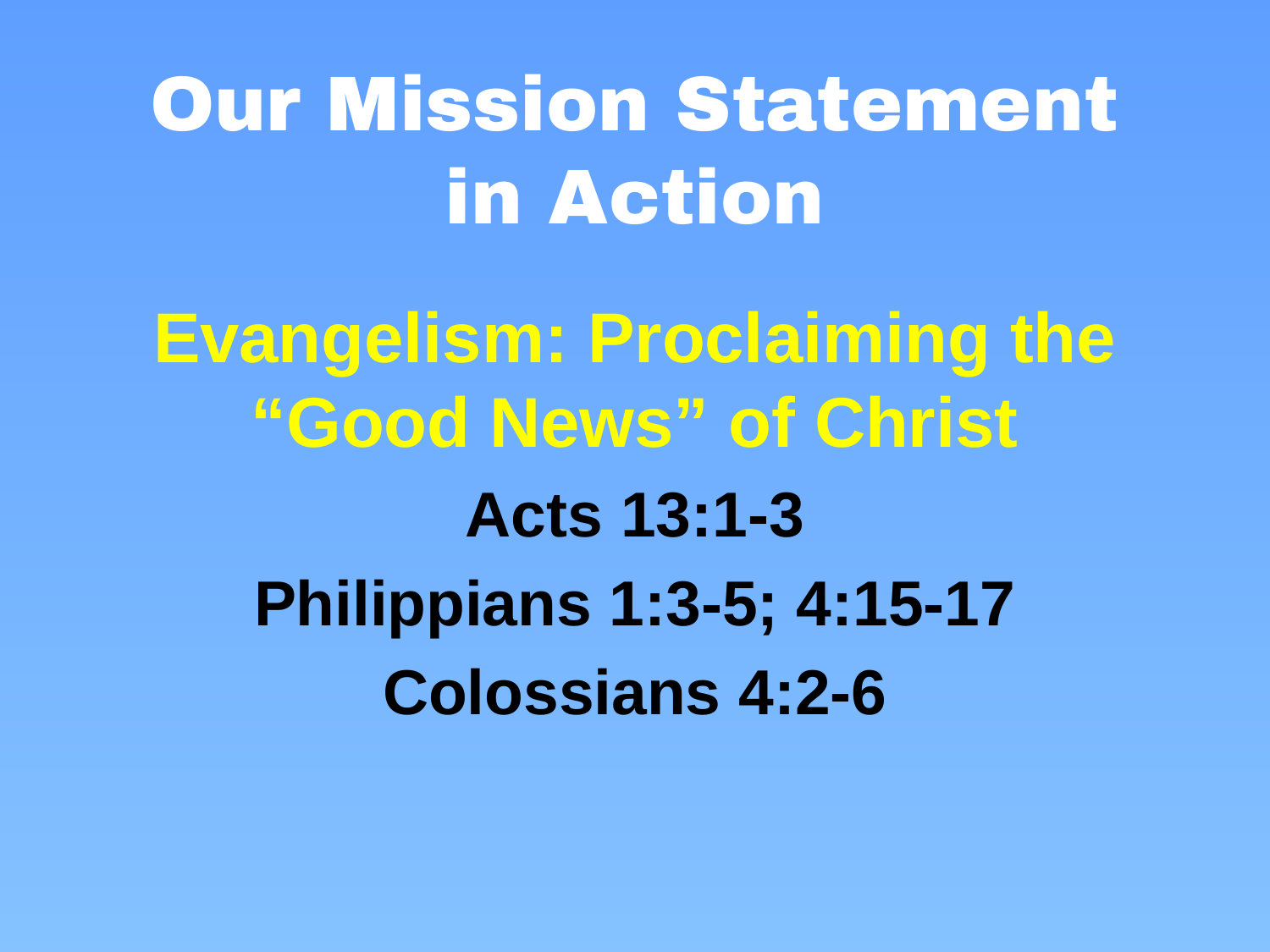

# Our Mission Statement in Action
Evangelism: Proclaiming the “Good News” of Christ
Acts 13:1-3
Philippians 1:3-5; 4:15-17
Colossians 4:2-6